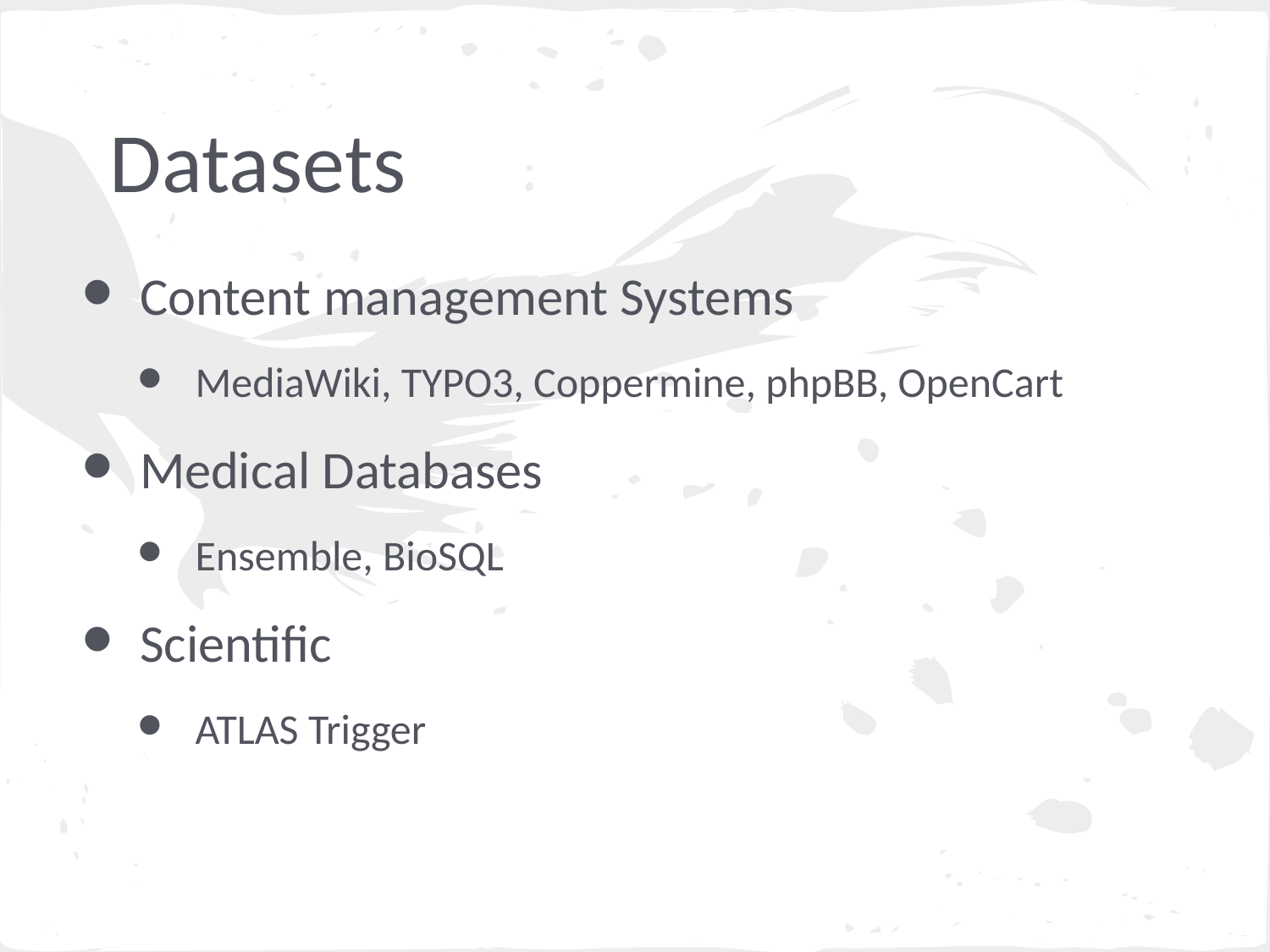

# Datasets
Content management Systems
MediaWiki, TYPO3, Coppermine, phpBB, OpenCart
Medical Databases
Ensemble, BioSQL
Scientific
ATLAS Trigger